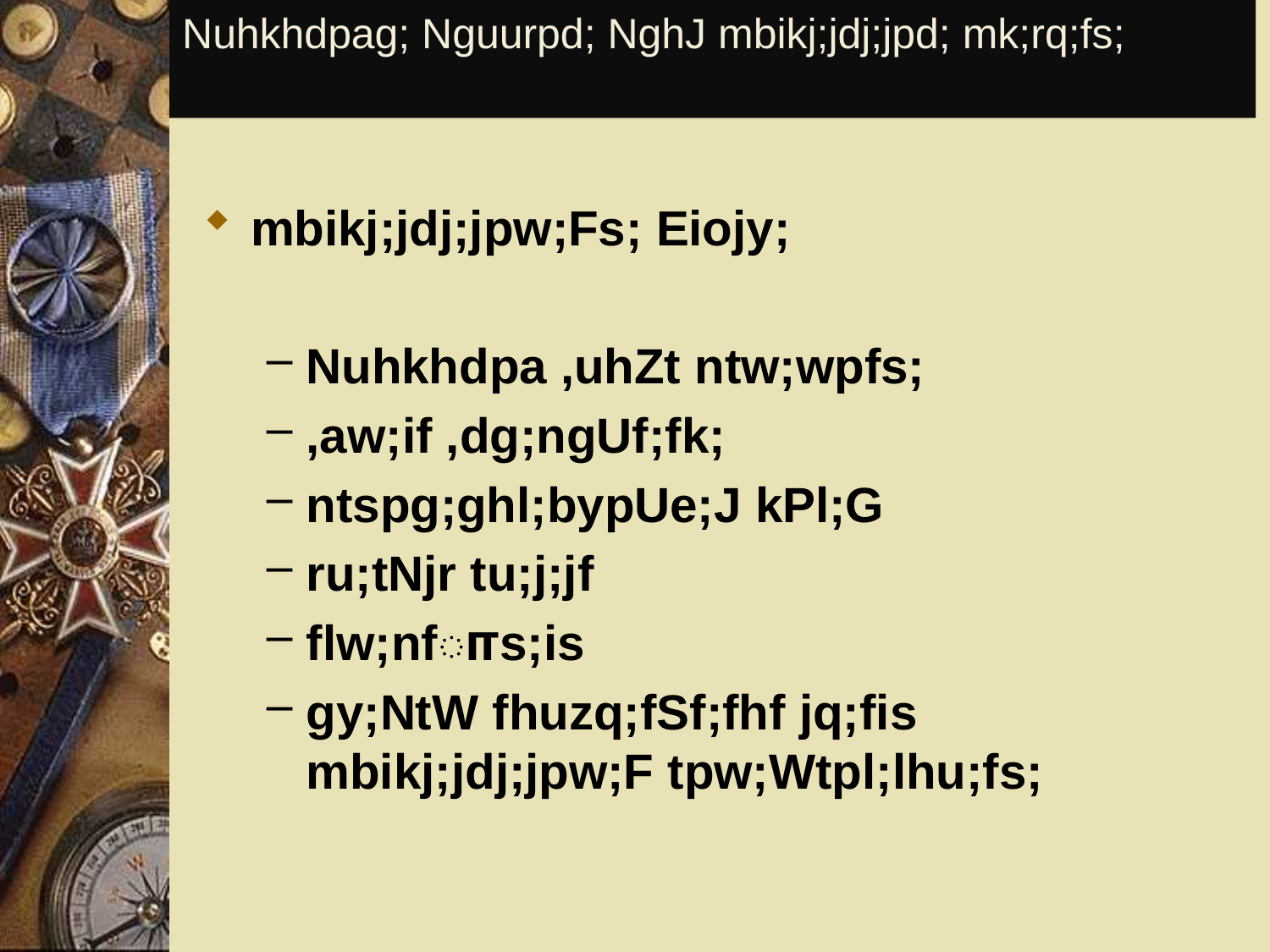

# Nuhkhdpag; Nguurpd; NghJ mbikj;jdj;jpd; mk;rq;fs;
mbikj;jdj;jpw;Fs; Eiojy;

Nuhkhdpa ,uhZt ntw;wpfs;
,aw;if ,dg;ngUf;fk;
ntspg;ghl;bypUe;J kPl;G
ru;tNjr tu;j;jf
flw;nfாs;is
gy;NtW fhuzq;fSf;fhf jq;fis mbikj;jdj;jpw;F tpw;Wtpl;lhu;fs;